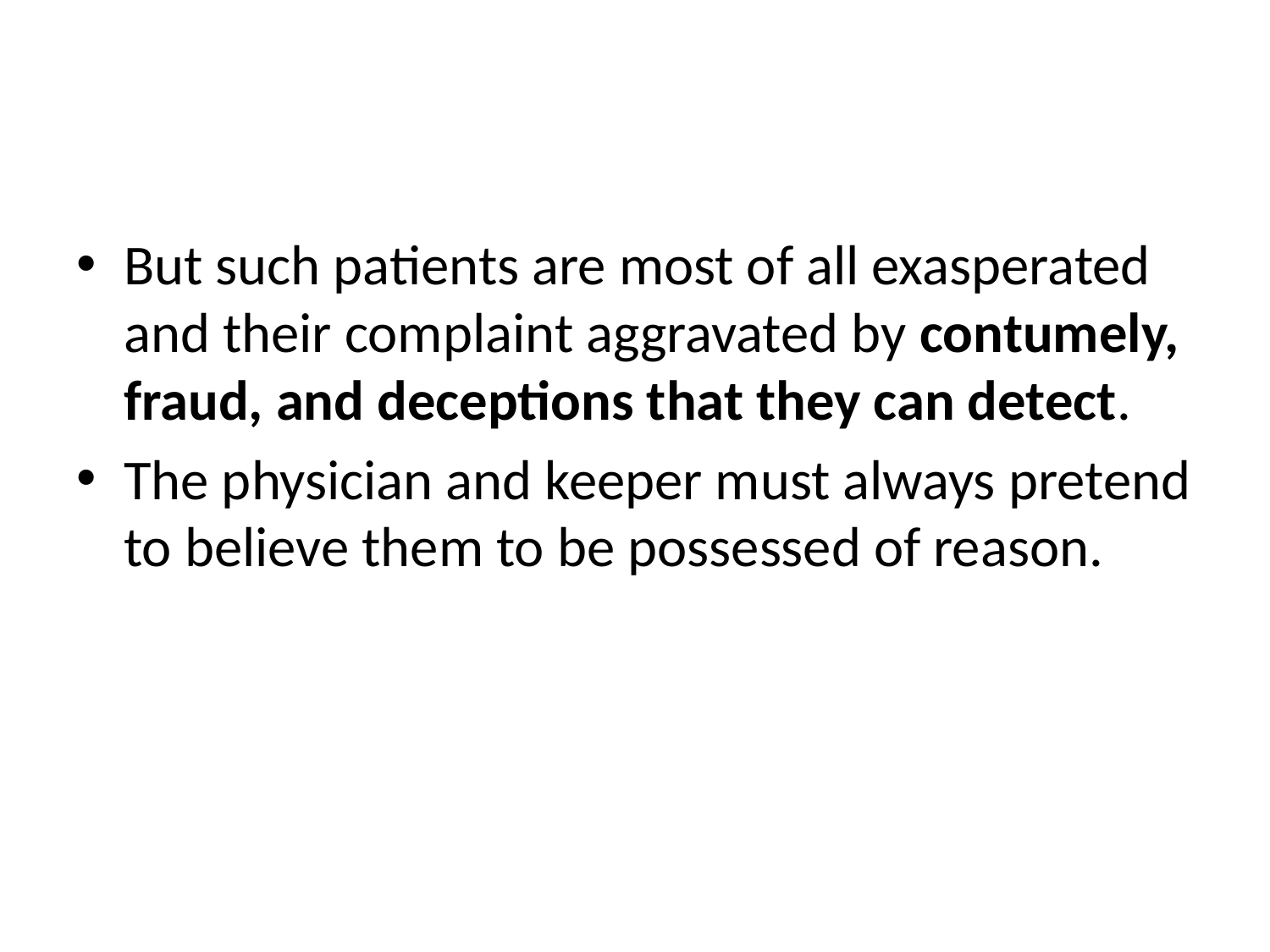

#
But such patients are most of all exasperated and their complaint aggravated by contumely, fraud, and deceptions that they can detect.
The physician and keeper must always pretend to believe them to be possessed of reason.